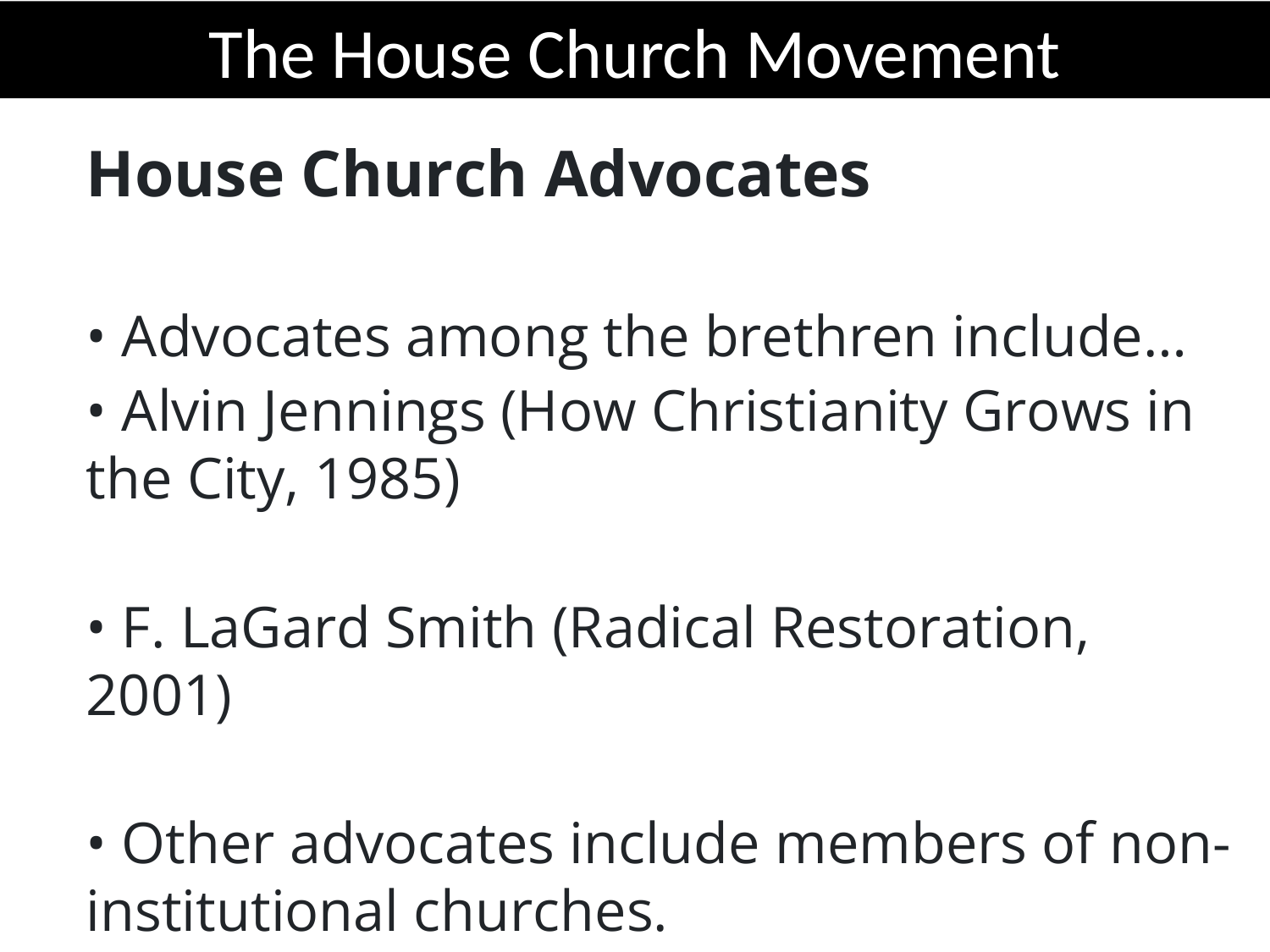

The House Church Movement
House Church Advocates

• Advocates among the brethren include…
• Alvin Jennings (How Christianity Grows in the City, 1985)

• F. LaGard Smith (Radical Restoration, 2001)

• Other advocates include members of non-institutional churches.